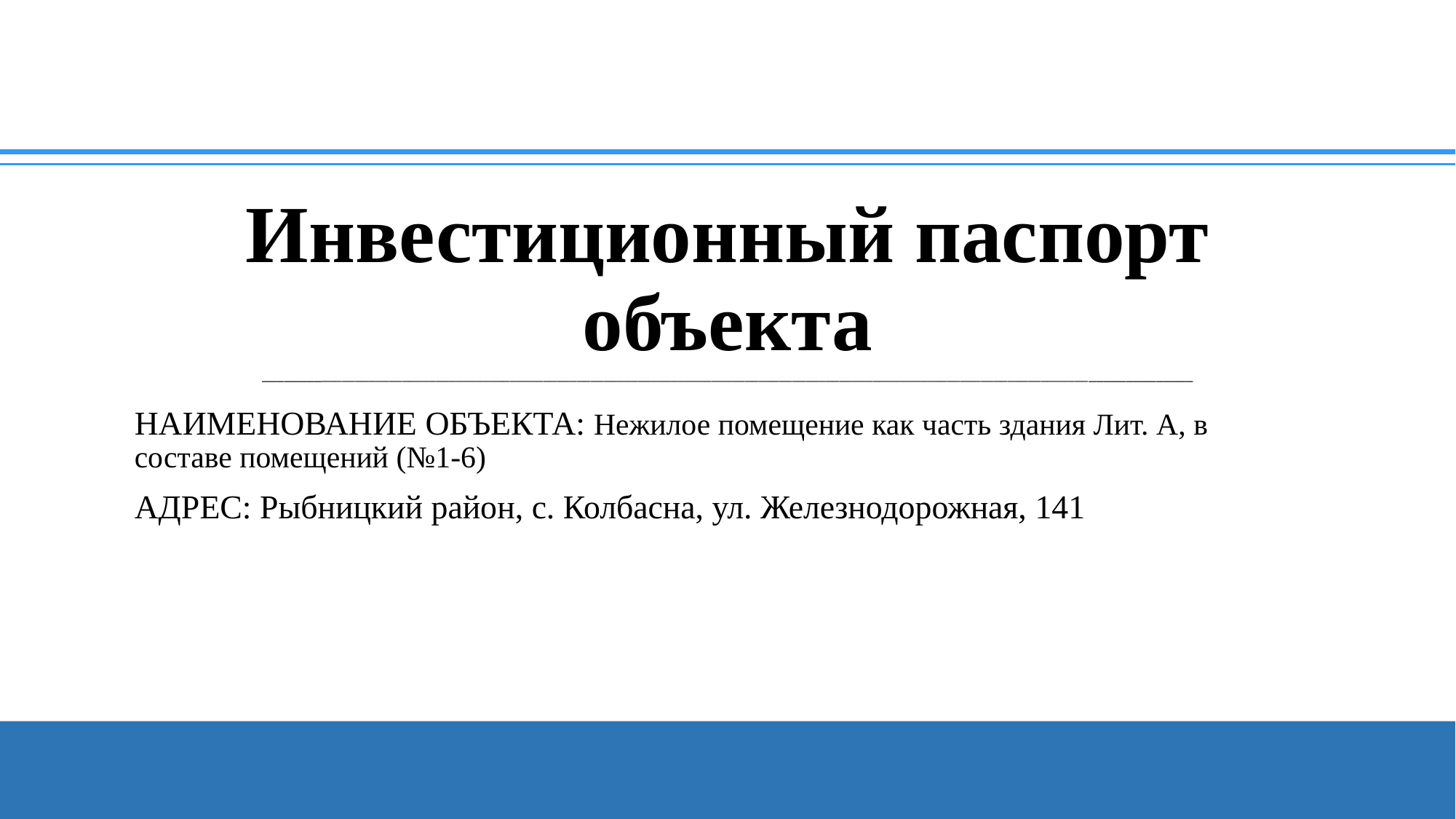

# Инвестиционный паспорт объекта ________________________________________________________________________________________________________________________________________
НАИМЕНОВАНИЕ ОБЪЕКТА: Нежилое помещение как часть здания Лит. А, в составе помещений (№1-6)
АДРЕС: Рыбницкий район, с. Колбасна, ул. Железнодорожная, 141